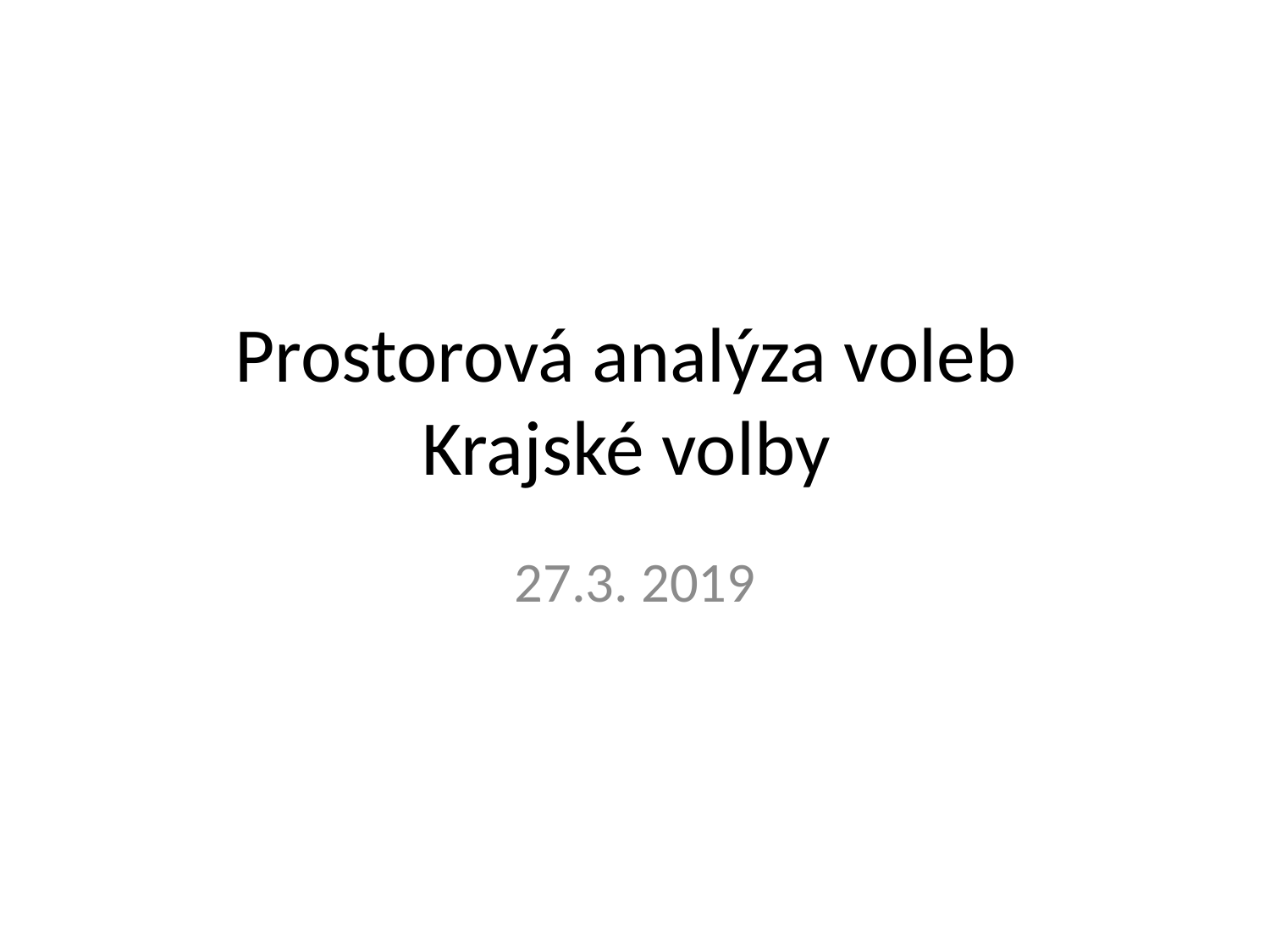

# Prostorová analýza voleb Krajské volby
27.3. 2019